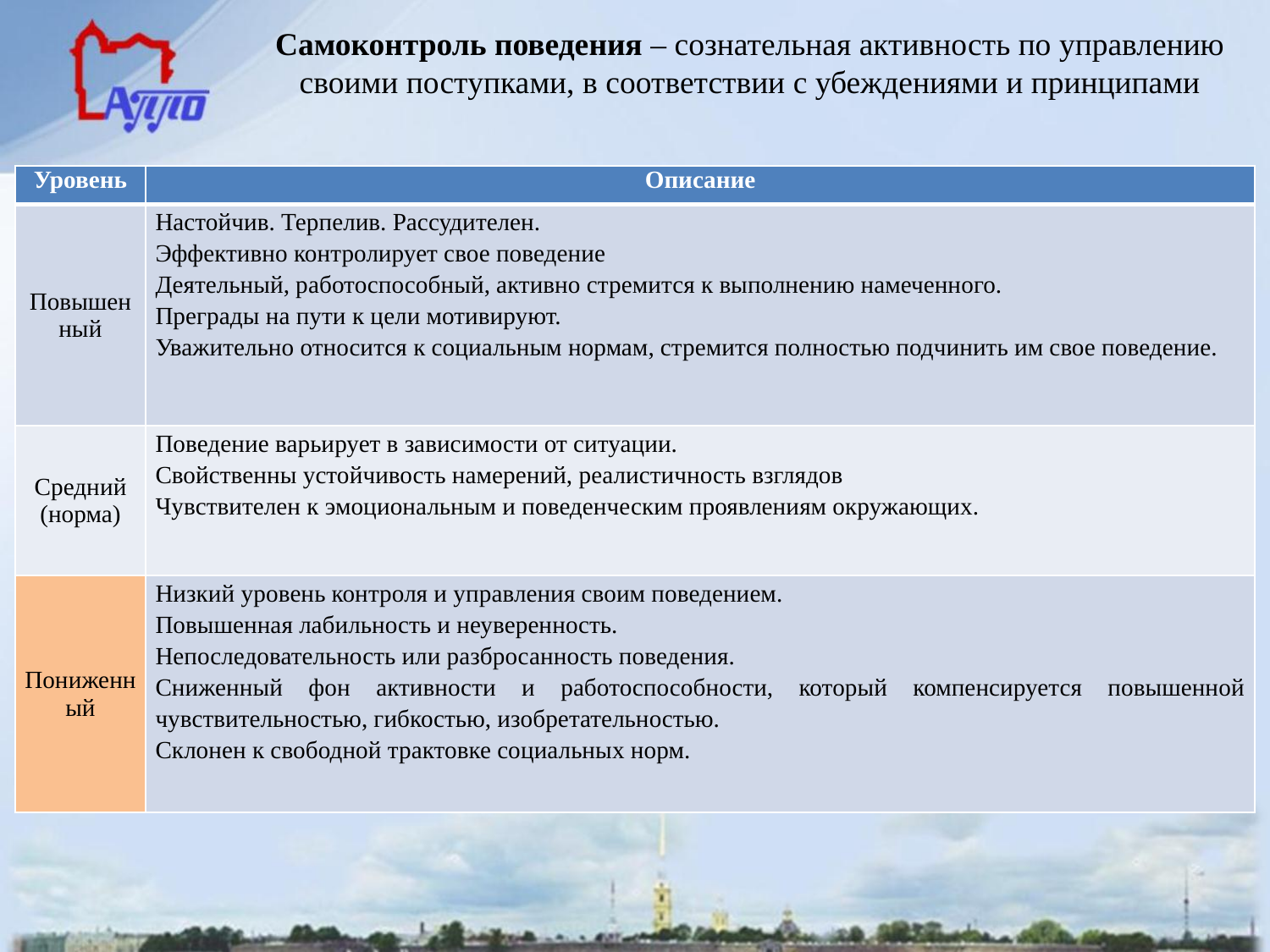

# Самоконтроль поведения – сознательная активность по управлению своими поступками, в соответствии с убеждениями и принципами
| Уровень | Описание |
| --- | --- |
| Повышенный | Настойчив. Терпелив. Рассудителен. Эффективно контролирует свое поведение Деятельный, работоспособный, активно стремится к выполнению намеченного. Преграды на пути к цели мотивируют. Уважительно относится к социальным нормам, стремится полностью подчинить им свое поведение. |
| Средний (норма) | Поведение варьирует в зависимости от ситуации. Свойственны устойчивость намерений, реалистичность взглядов Чувствителен к эмоциональным и поведенческим проявлениям окружающих. |
| Пониженный | Низкий уровень контроля и управления своим поведением. Повышенная лабильность и неуверенность. Непоследовательность или разбросанность поведения. Сниженный фон активности и работоспособности, который компенсируется повышенной чувствительностью, гибкостью, изобретательностью. Склонен к свободной трактовке социальных норм. |